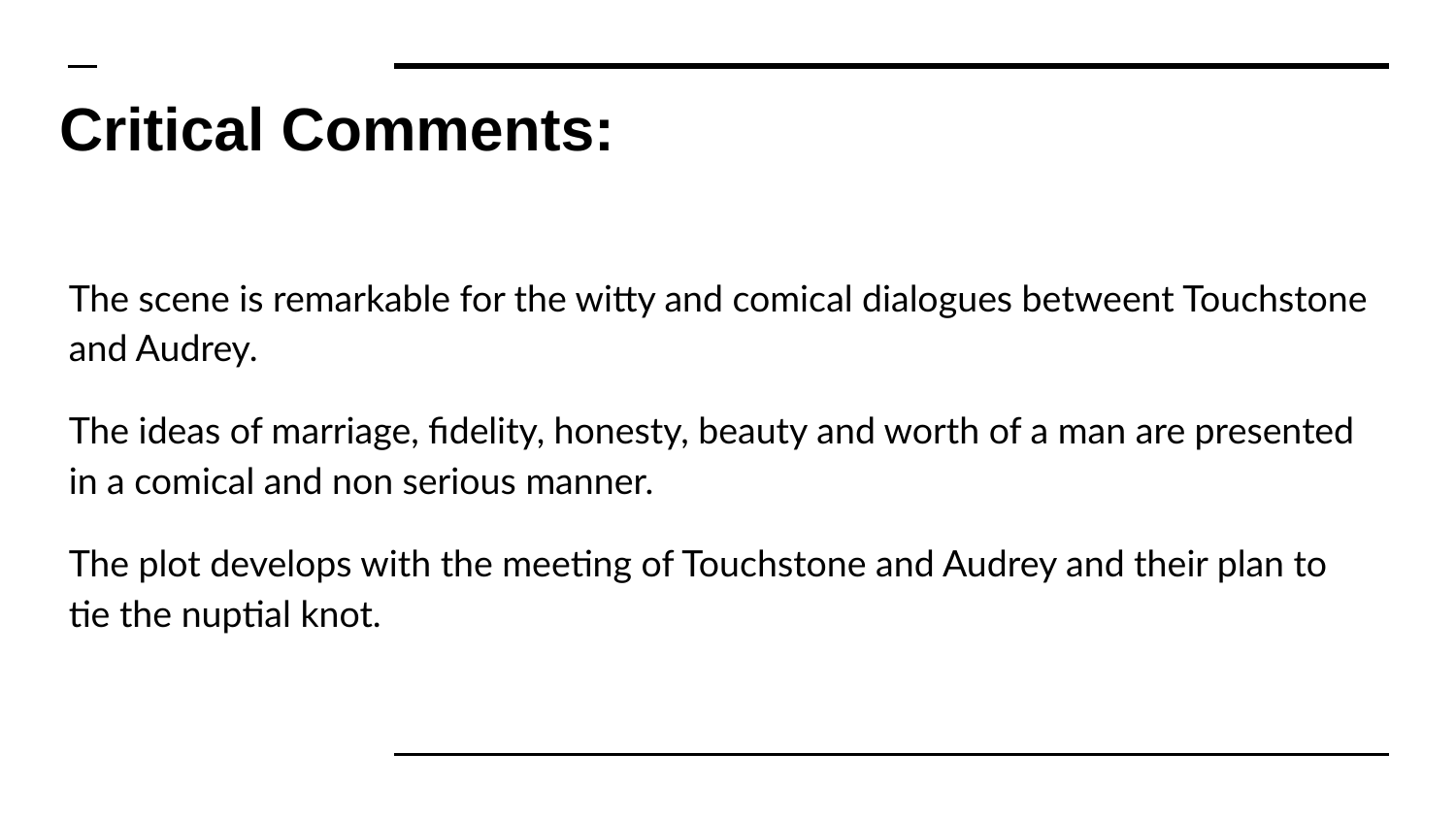

# Critical Comments:

The scene is remarkable for the witty and comical dialogues betweent Touchstone and Audrey.
The ideas of marriage, fidelity, honesty, beauty and worth of a man are presented in a comical and non serious manner.
The plot develops with the meeting of Touchstone and Audrey and their plan to tie the nuptial knot.